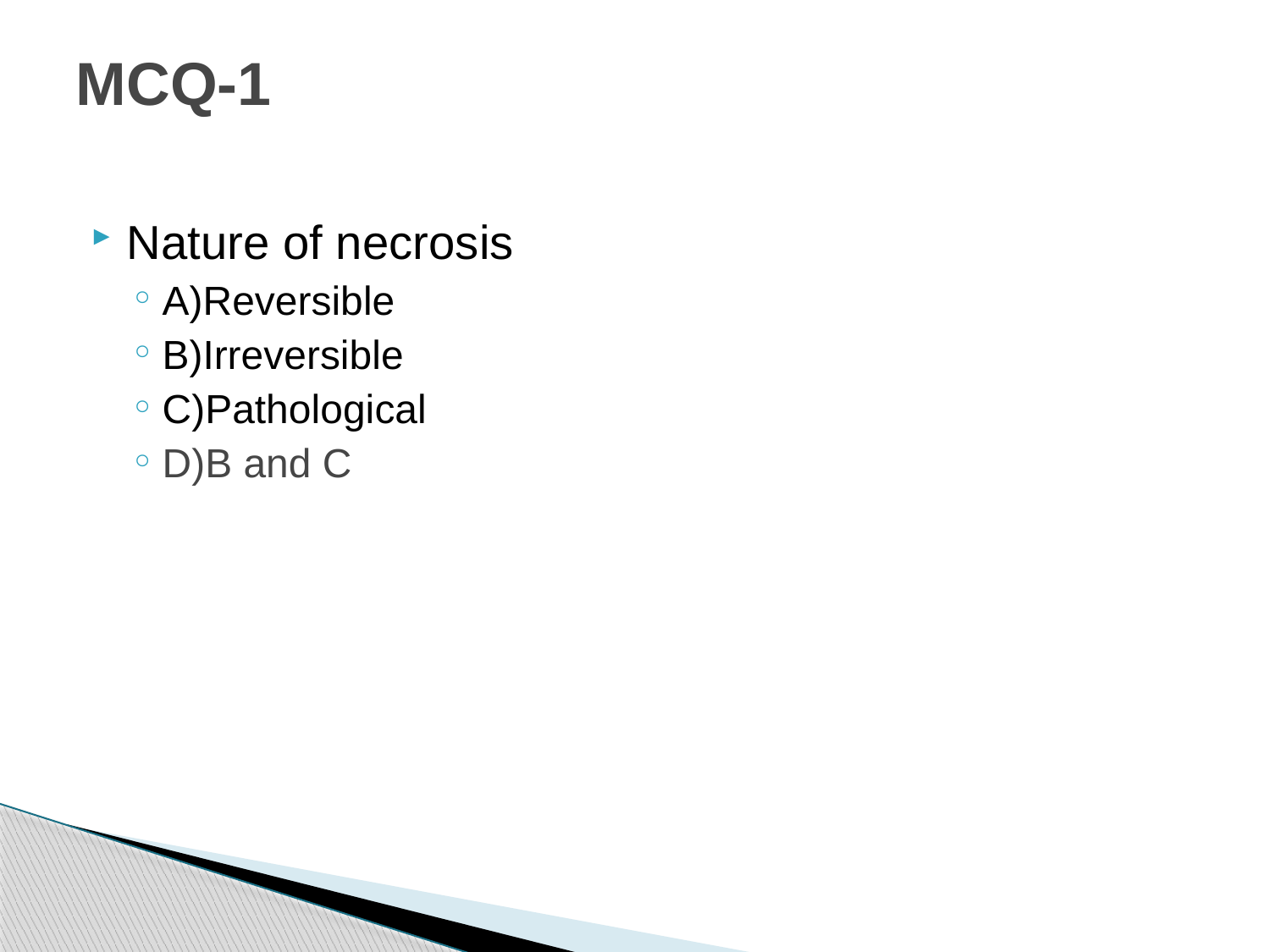

# MCQ-1
Nature of necrosis
A)Reversible
B)Irreversible
C)Pathological
D)B and C